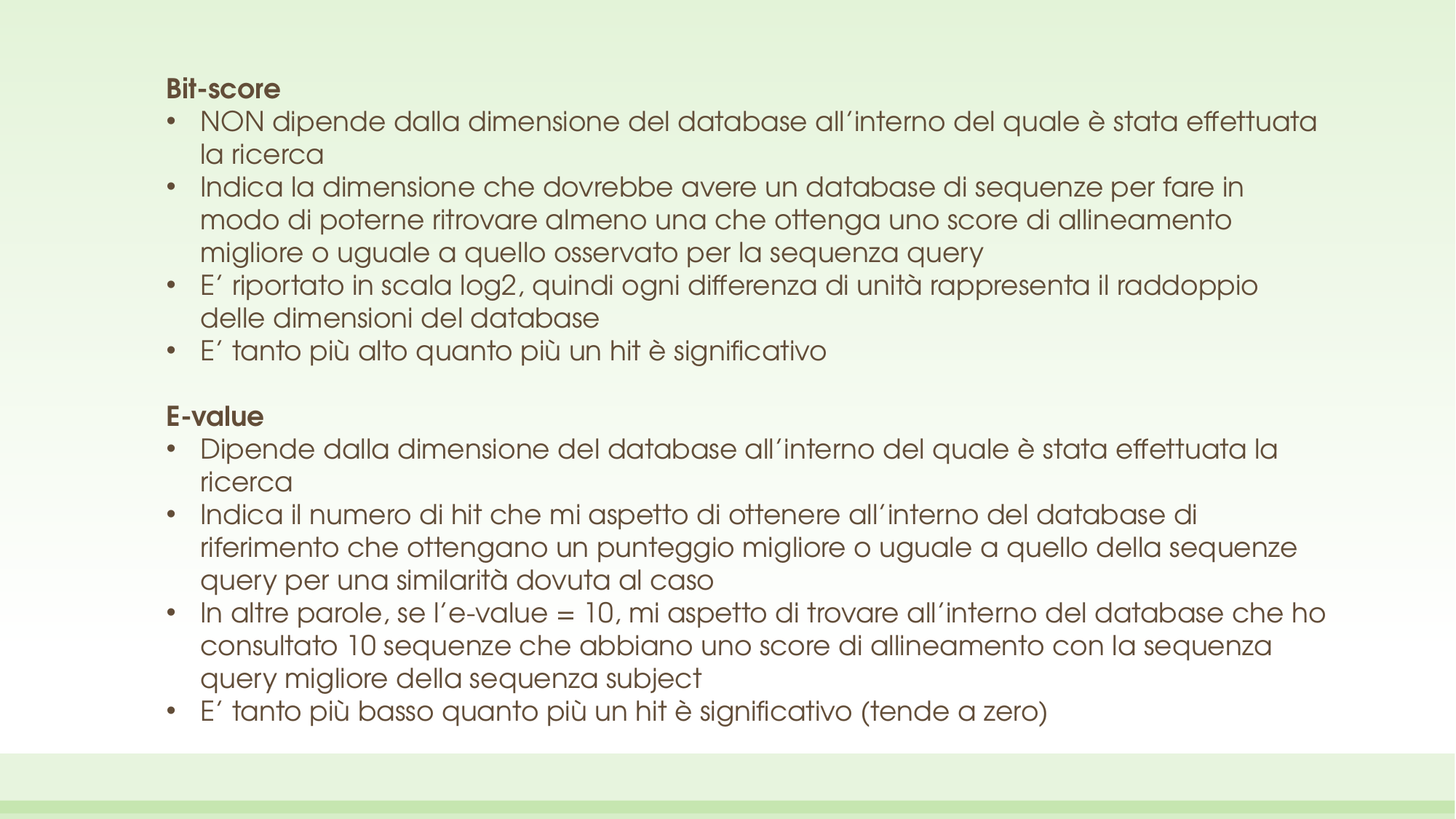

Bit-score
NON dipende dalla dimensione del database all’interno del quale è stata effettuata la ricerca
Indica la dimensione che dovrebbe avere un database di sequenze per fare in modo di poterne ritrovare almeno una che ottenga uno score di allineamento migliore o uguale a quello osservato per la sequenza query
E’ riportato in scala log2, quindi ogni differenza di unità rappresenta il raddoppio delle dimensioni del database
E’ tanto più alto quanto più un hit è significativo

E-value
Dipende dalla dimensione del database all’interno del quale è stata effettuata la ricerca
Indica il numero di hit che mi aspetto di ottenere all’interno del database di riferimento che ottengano un punteggio migliore o uguale a quello della sequenze query per una similarità dovuta al caso
In altre parole, se l’e-value = 10, mi aspetto di trovare all’interno del database che ho consultato 10 sequenze che abbiano uno score di allineamento con la sequenza query migliore della sequenza subject
E’ tanto più basso quanto più un hit è significativo (tende a zero)